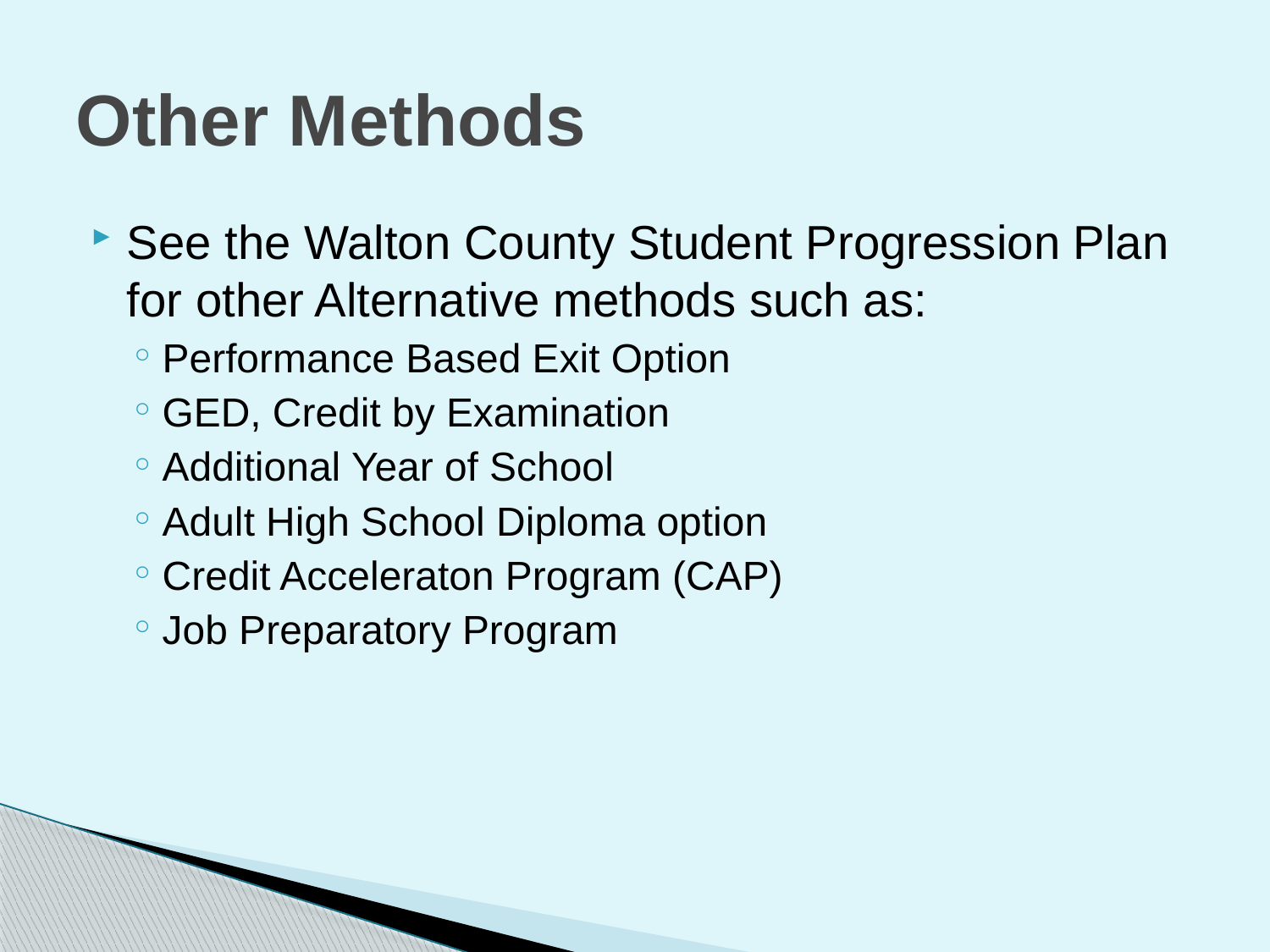

# Other Methods
See the Walton County Student Progression Plan for other Alternative methods such as:
Performance Based Exit Option
GED, Credit by Examination
Additional Year of School
Adult High School Diploma option
Credit Acceleraton Program (CAP)
Job Preparatory Program